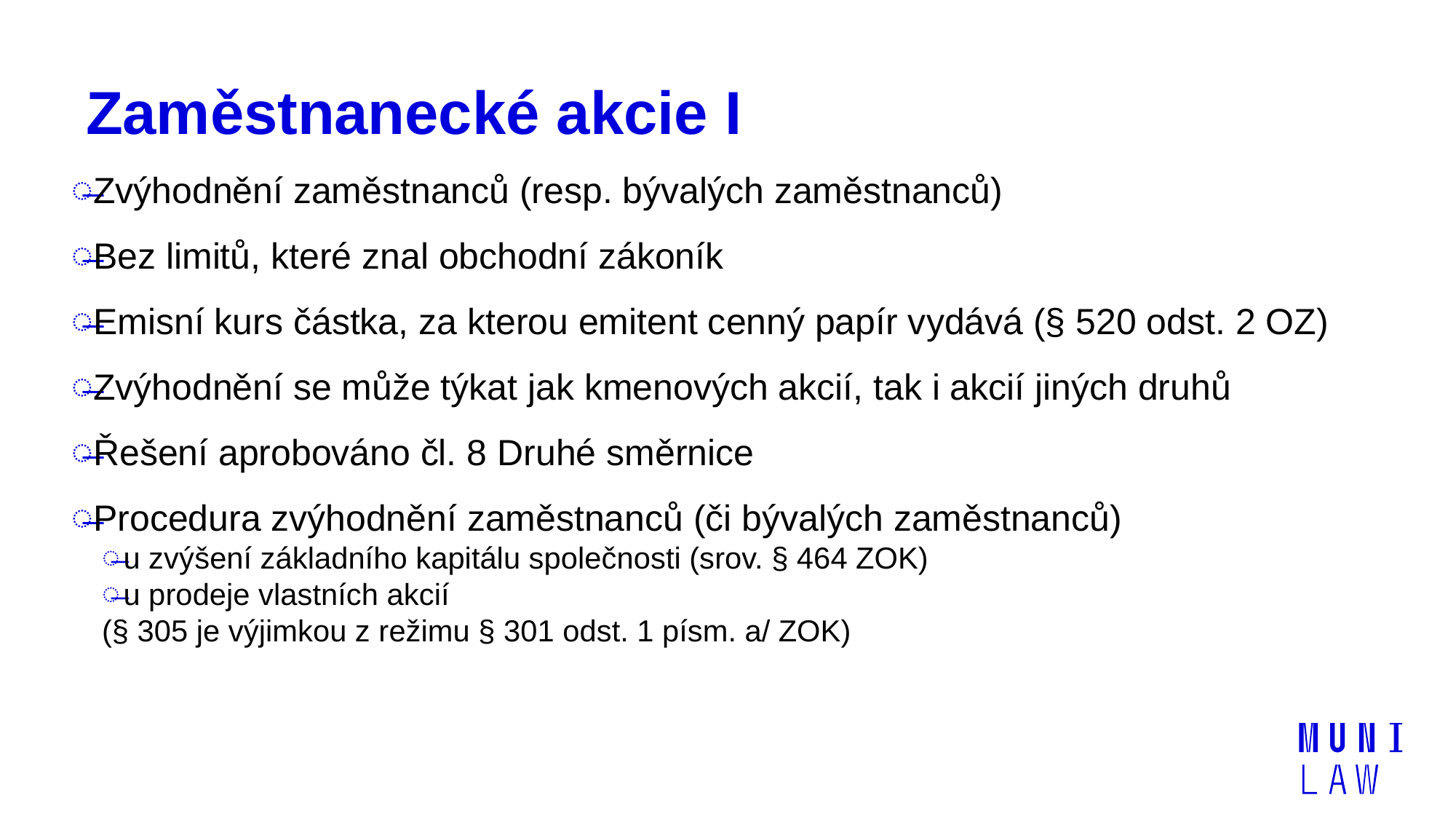

# Zaměstnanecké akcie I
Zvýhodnění zaměstnanců (resp. bývalých zaměstnanců)
Bez limitů, které znal obchodní zákoník
Emisní kurs částka, za kterou emitent cenný papír vydává (§ 520 odst. 2 OZ)
Zvýhodnění se může týkat jak kmenových akcií, tak i akcií jiných druhů
Řešení aprobováno čl. 8 Druhé směrnice
Procedura zvýhodnění zaměstnanců (či bývalých zaměstnanců)
u zvýšení základního kapitálu společnosti (srov. § 464 ZOK)
u prodeje vlastních akcií
(§ 305 je výjimkou z režimu § 301 odst. 1 písm. a/ ZOK)